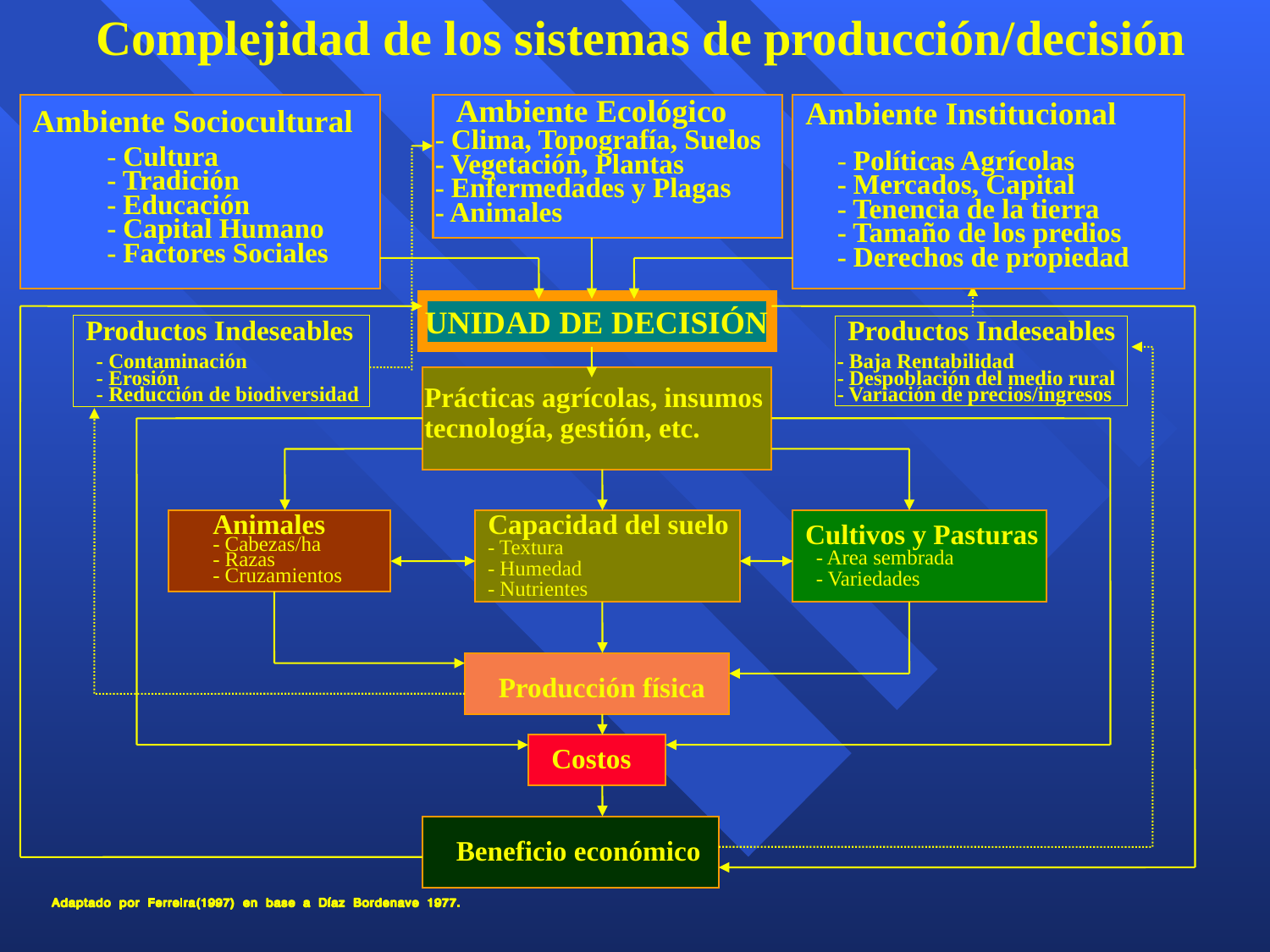

Complejidad de los sistemas de producción/decisión
Ambiente Ecológico
- Clima, Topografía, Suelos
- Vegetación, Plantas
- Enfermedades y Plagas
- Animales

Ambiente Institucional

Ambiente Sociocultural
- Cultura
- Tradición
- Educación
- Capital Humano
- Factores Sociales

- Políticas Agrícolas
- Mercados, Capital
- Tenencia de la tierra
- Tamaño de los predios
- Derechos de propiedad

UNIDAD DE DECISIÓN

Productos Indeseables

Productos Indeseables

- Contaminación
- Erosión
- Reducción de biodiversidad
- Baja Rentabilidad
- Despoblación del medio rural
- Variación de precios/ingresos

Prácticas agrícolas, insumos
tecnología, gestión, etc.

Animales
Capacidad del suelo

Cultivos y Pasturas
- Cabezas/ha
- Razas
- Cruzamientos
- Textura
- Humedad
- Nutrientes
- Area sembrada
- Variedades

Producción física

Costos

Beneficio económico